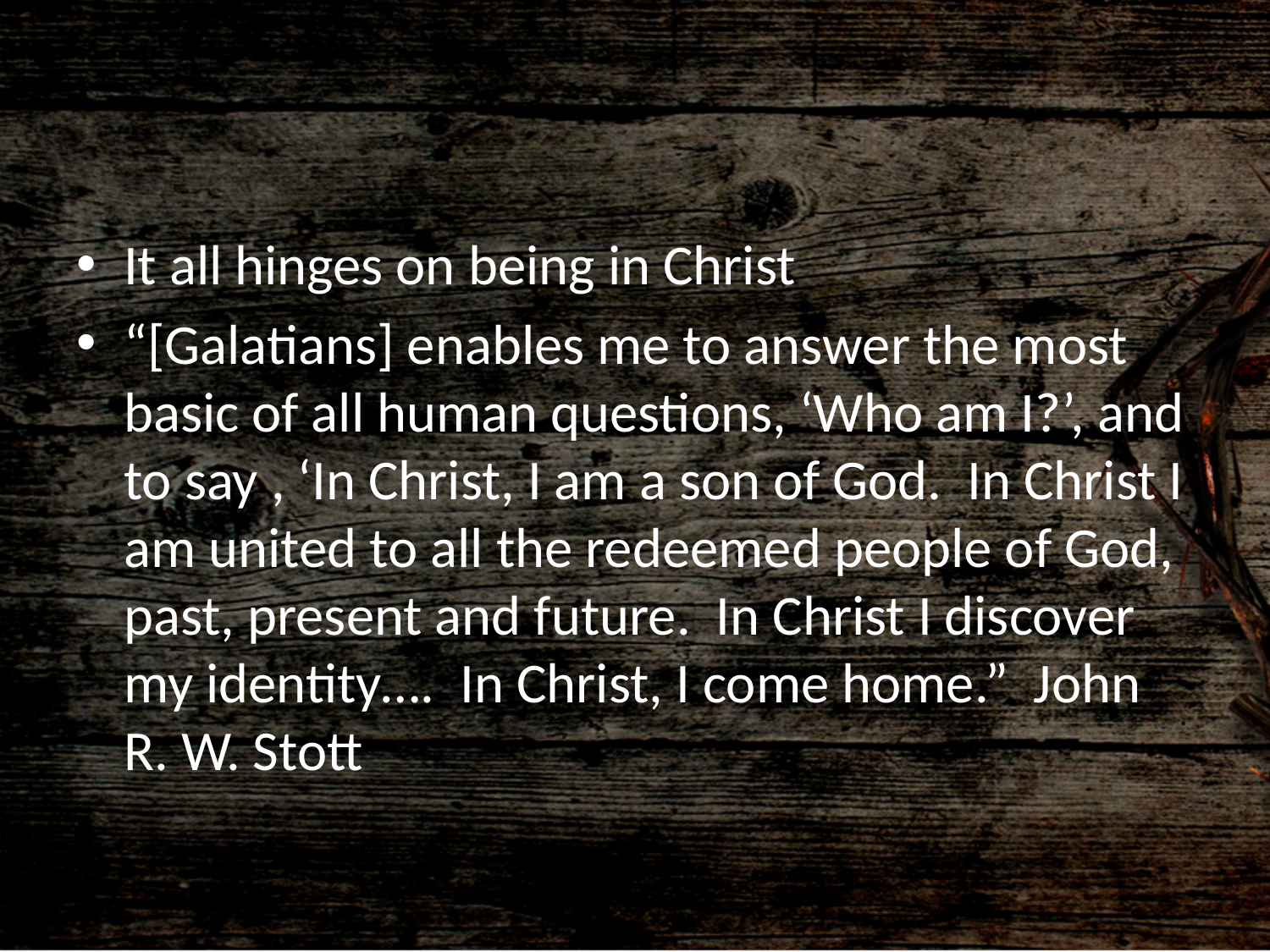

#
It all hinges on being in Christ
“[Galatians] enables me to answer the most basic of all human questions, ‘Who am I?’, and to say , ‘In Christ, I am a son of God.  In Christ I am united to all the redeemed people of God, past, present and future.  In Christ I discover my identity….  In Christ, I come home.”  John R. W. Stott